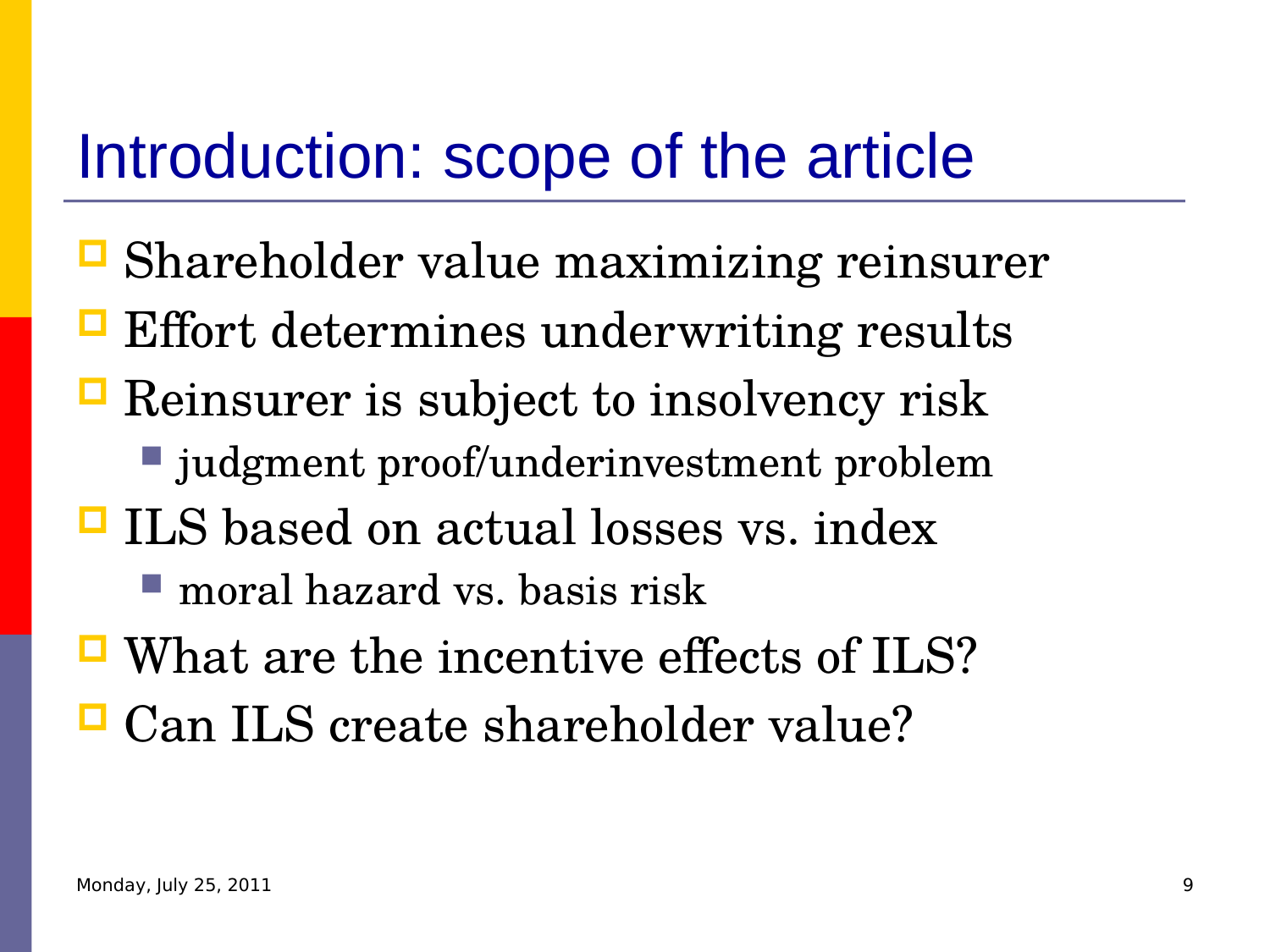

# Introduction: scope of the article
Shareholder value maximizing reinsurer
Effort determines underwriting results
Reinsurer is subject to insolvency risk
judgment proof/underinvestment problem
ILS based on actual losses vs. index
moral hazard vs. basis risk
What are the incentive effects of ILS?
Can ILS create shareholder value?
Monday, July 25, 2011
9